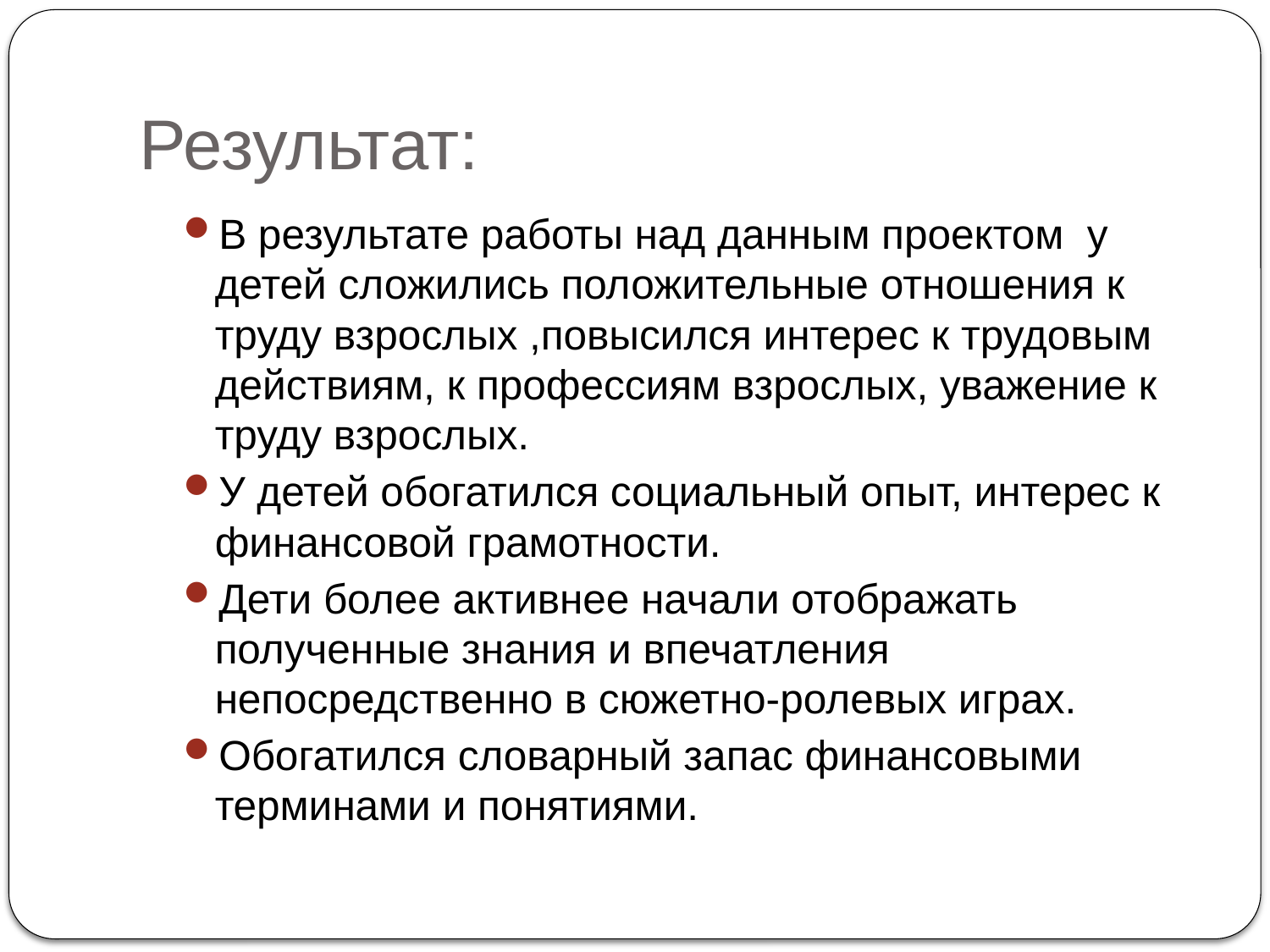

# Результат:
В результате работы над данным проектом  у детей сложились положительные отношения к труду взрослых ,повысился интерес к трудовым действиям, к профессиям взрослых, уважение к труду взрослых.
У детей обогатился социальный опыт, интерес к финансовой грамотности.
Дети более активнее начали отображать полученные знания и впечатления  непосредственно в сюжетно-ролевых играх.
Обогатился словарный запас финансовыми терминами и понятиями.